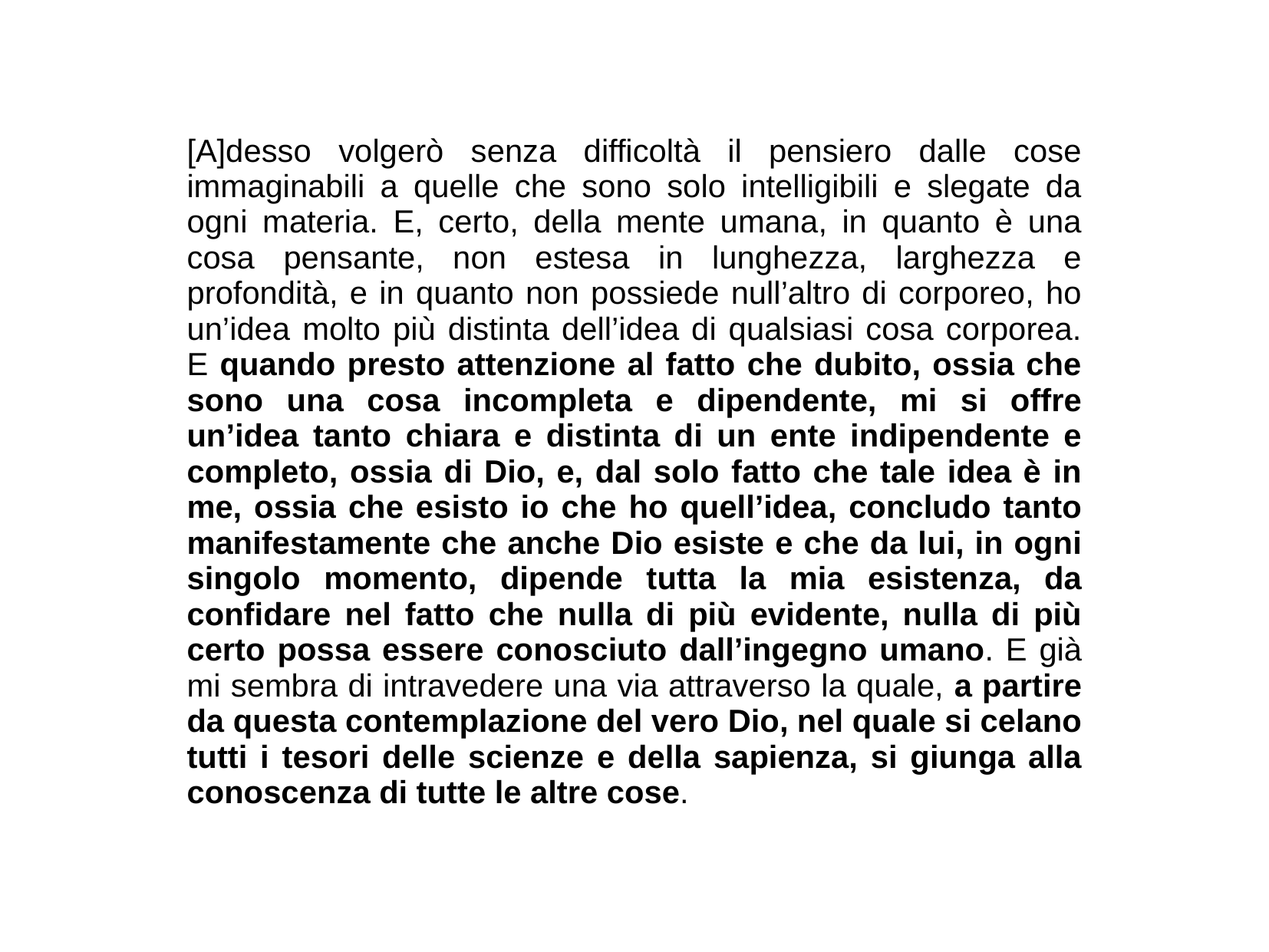

[A]desso volgerò senza difficoltà il pensiero dalle cose immaginabili a quelle che sono solo intelligibili e slegate da ogni materia. E, certo, della mente umana, in quanto è una cosa pensante, non estesa in lunghezza, larghezza e profondità, e in quanto non possiede null’altro di corporeo, ho un’idea molto più distinta dell’idea di qualsiasi cosa corporea. E quando presto attenzione al fatto che dubito, ossia che sono una cosa incompleta e dipendente, mi si offre un’idea tanto chiara e distinta di un ente indipendente e completo, ossia di Dio, e, dal solo fatto che tale idea è in me, ossia che esisto io che ho quell’idea, concludo tanto manifestamente che anche Dio esiste e che da lui, in ogni singolo momento, dipende tutta la mia esistenza, da confidare nel fatto che nulla di più evidente, nulla di più certo possa essere conosciuto dall’ingegno umano. E già mi sembra di intravedere una via attraverso la quale, a partire da questa contemplazione del vero Dio, nel quale si celano tutti i tesori delle scienze e della sapienza, si giunga alla conoscenza di tutte le altre cose.